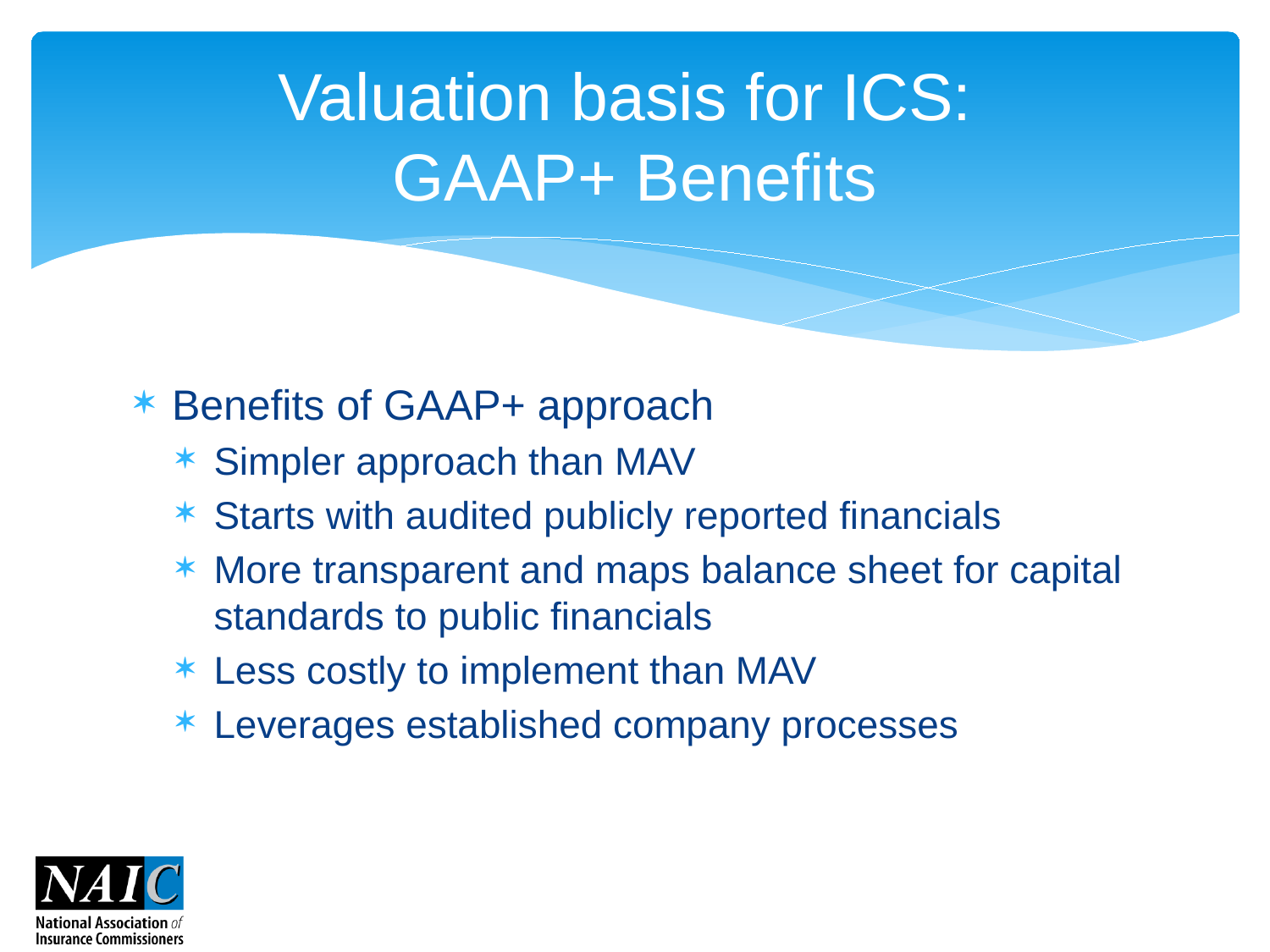

# Valuation basis for ICS: GAAP+ Benefits
Benefits of GAAP+ approach
Simpler approach than MAV
Starts with audited publicly reported financials
More transparent and maps balance sheet for capital standards to public financials
Less costly to implement than MAV
Leverages established company processes